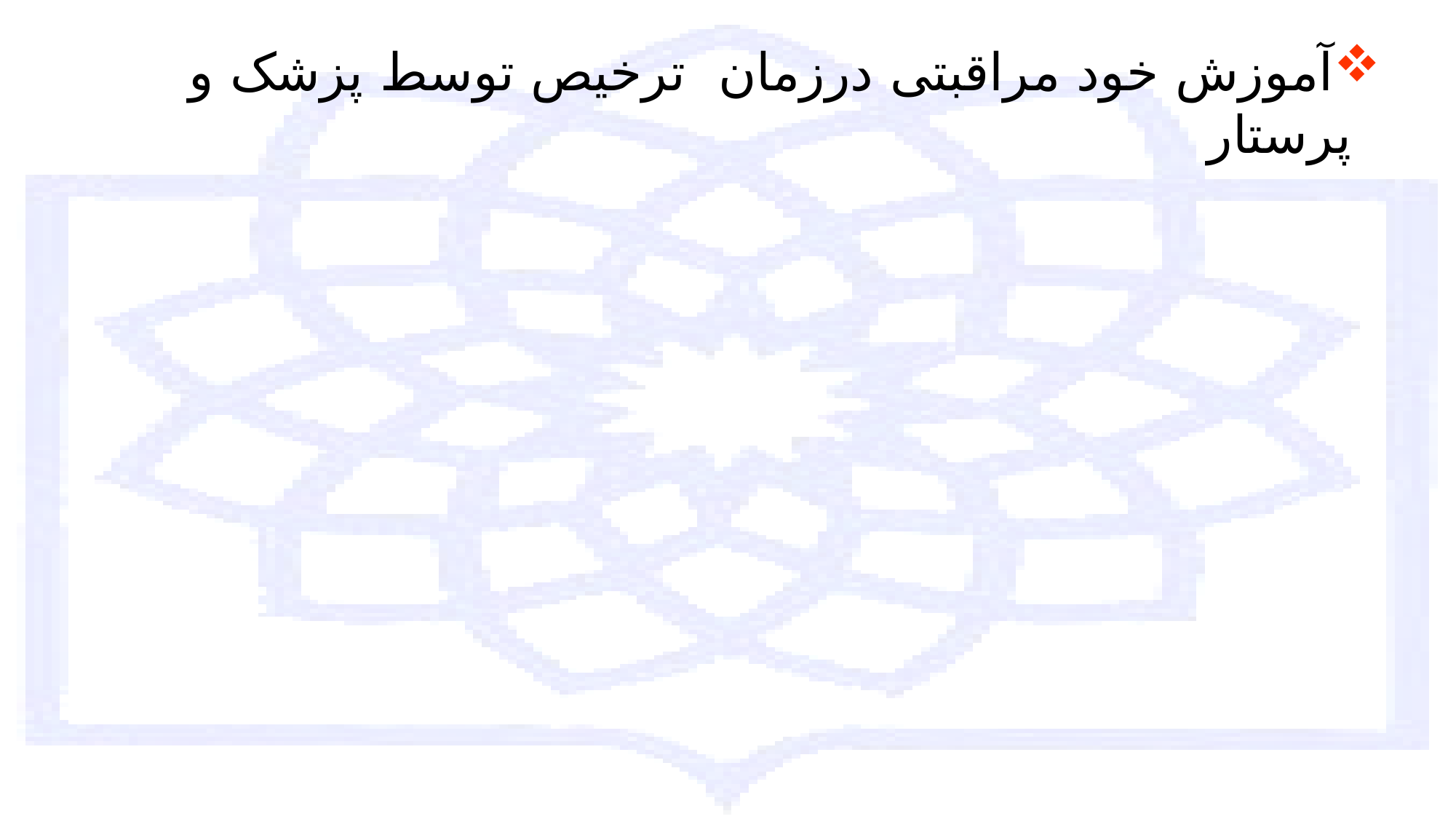

# آموزش خود مراقبتی درزمان  ترخیص توسط پزشک و پرستار